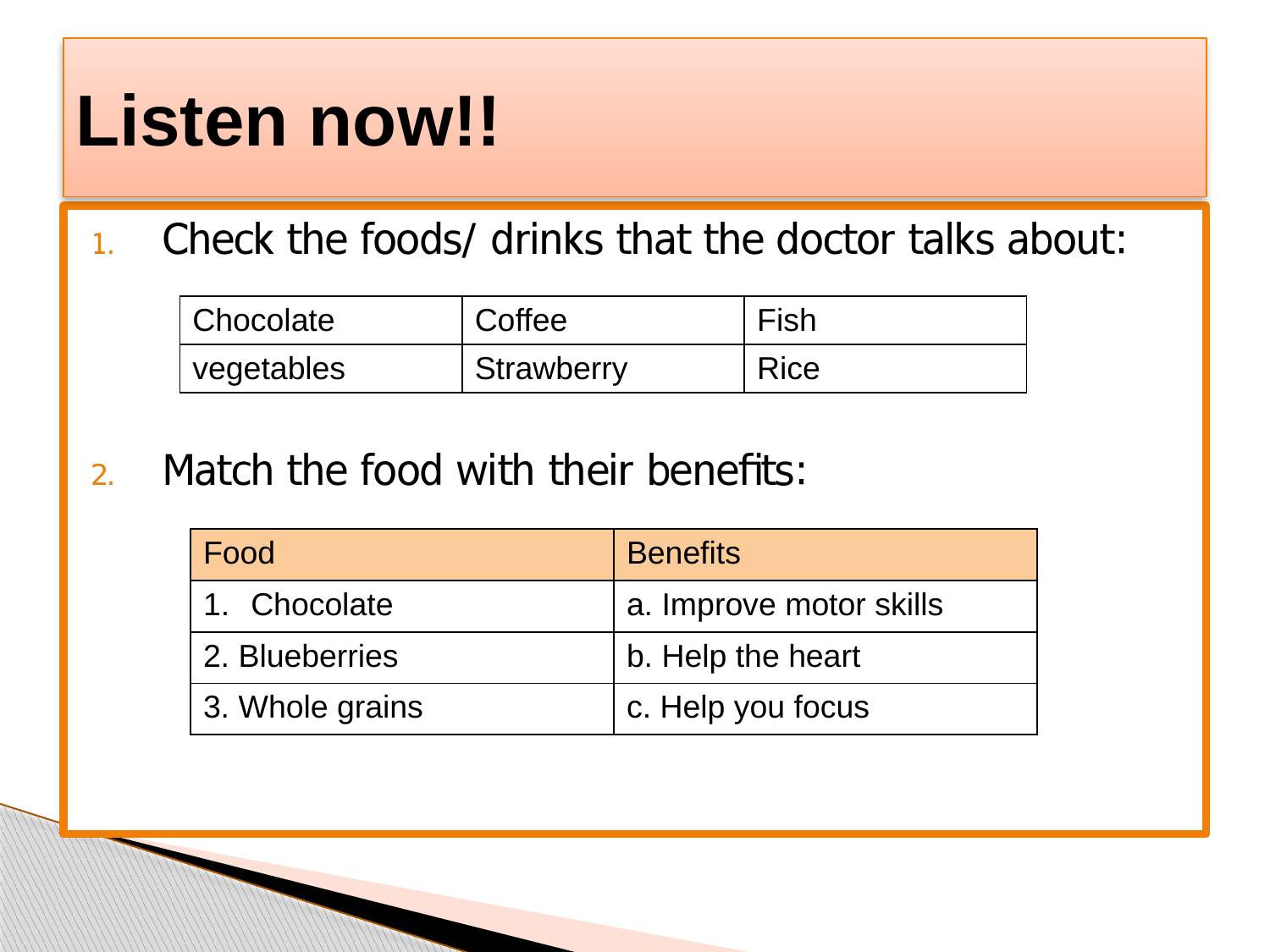

# Listen now!!
Check the foods/ drinks that the doctor talks about:

Match the food with their benefits:

| Chocolate | Coffee | Fish |
| --- | --- | --- |
| vegetables | Strawberry | Rice |
| Food | Benefits |
| --- | --- |
| Chocolate | a. Improve motor skills |
| 2. Blueberries | b. Help the heart |
| 3. Whole grains | c. Help you focus |